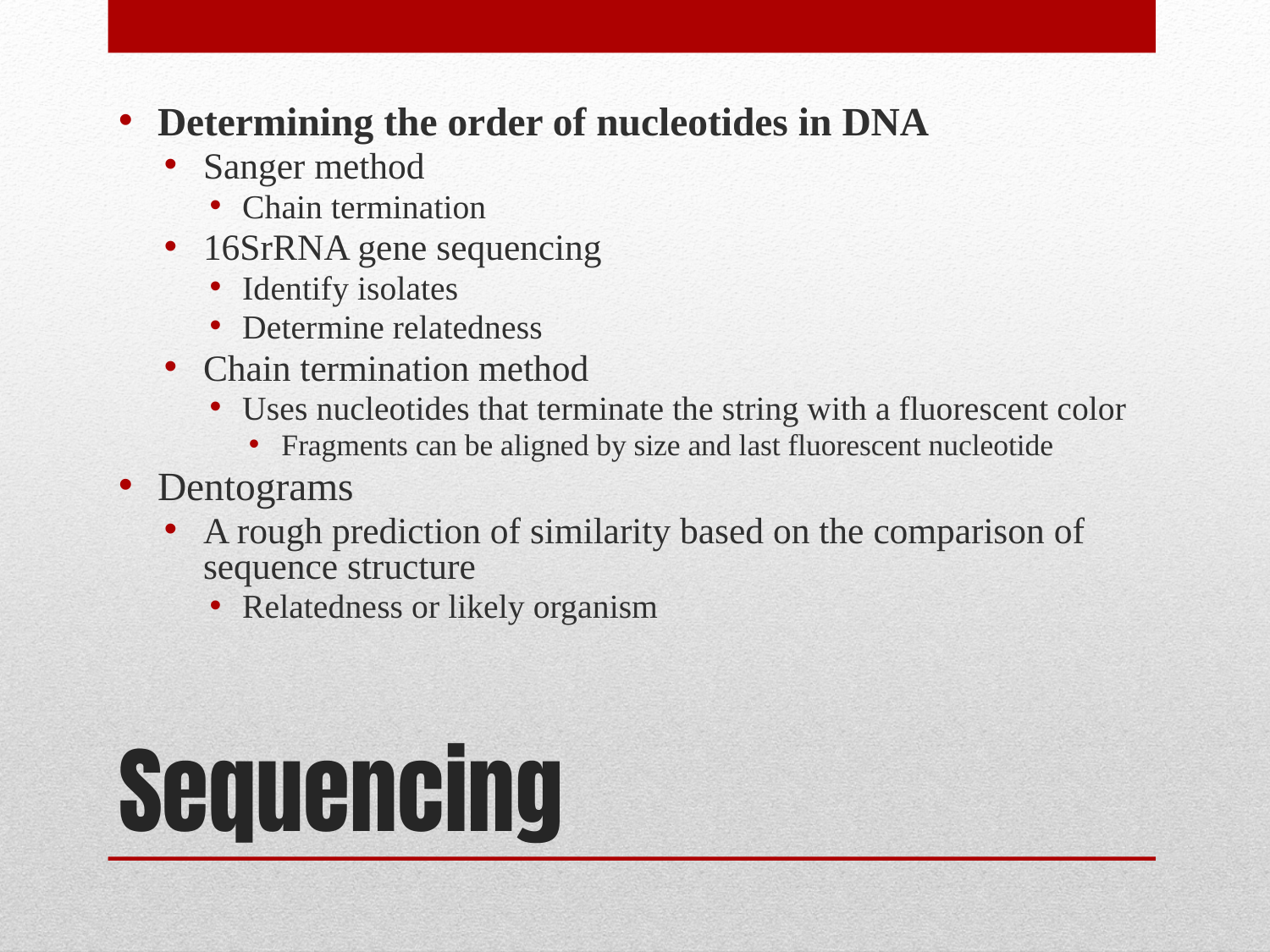

Determining the order of nucleotides in DNA
Sanger method
Chain termination
16SrRNA gene sequencing
Identify isolates
Determine relatedness
Chain termination method
Uses nucleotides that terminate the string with a fluorescent color
Fragments can be aligned by size and last fluorescent nucleotide
Dentograms
A rough prediction of similarity based on the comparison of sequence structure
Relatedness or likely organism
# Sequencing